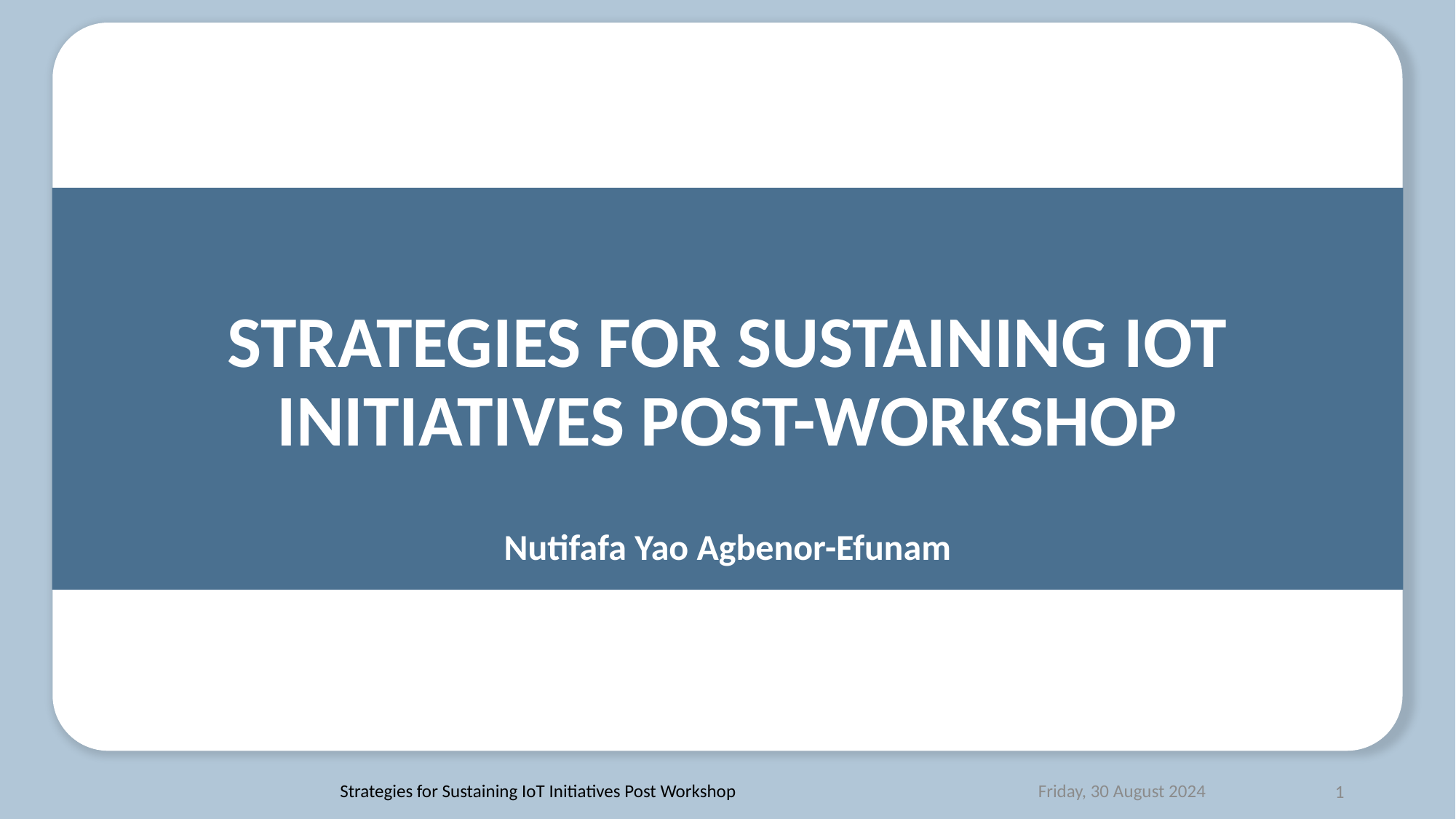

# STRATEGIES FOR SUSTAINING IOT INITIATIVES POST-WORKSHOP
 Nutifafa Yao Agbenor-Efunam
Strategies for Sustaining IoT Initiatives Post Workshop
Friday, 30 August 2024
1